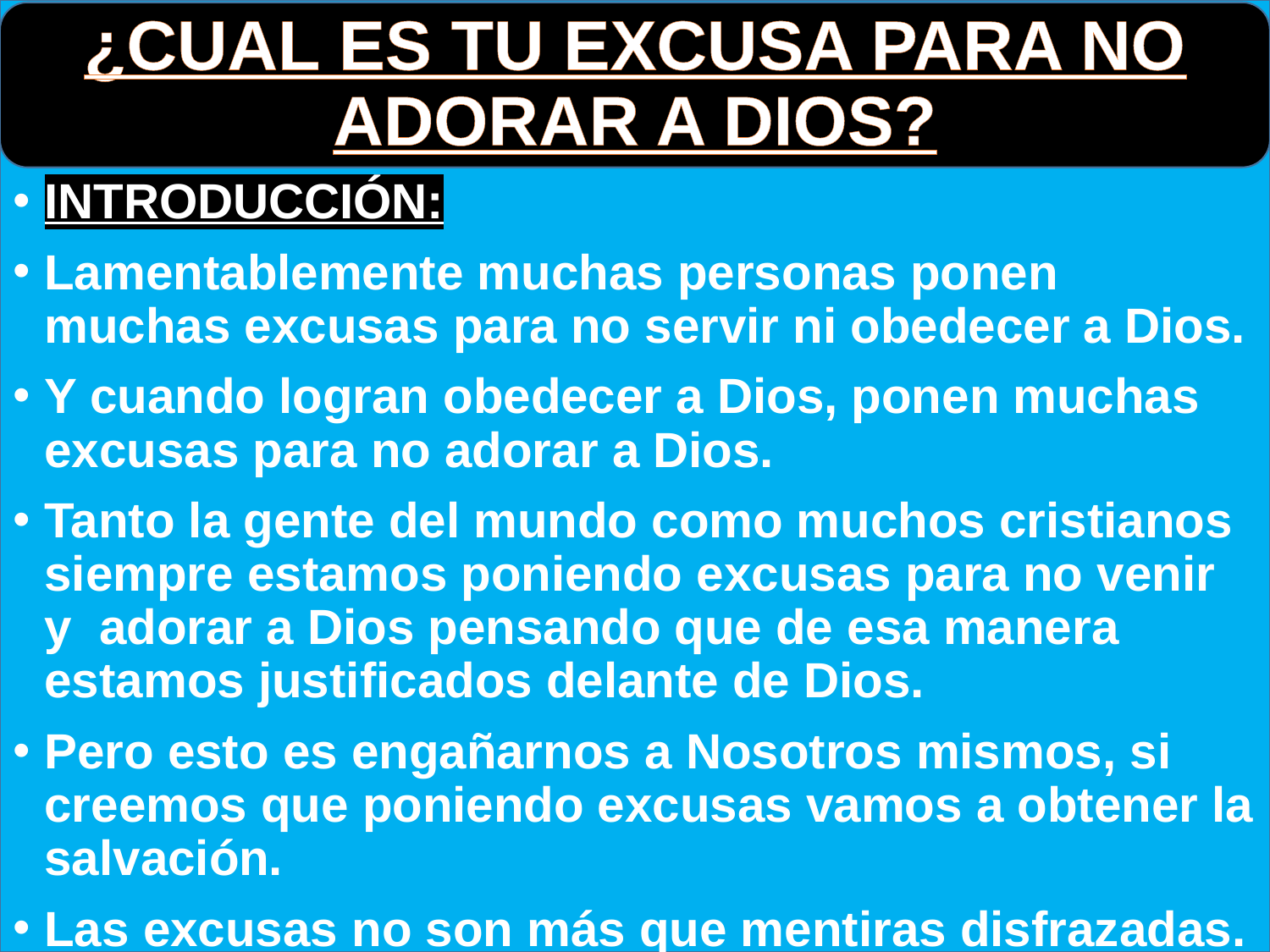

# ¿CUAL ES TU EXCUSA PARA NO ADORAR A DIOS?
INTRODUCCIÓN:
Lamentablemente muchas personas ponen muchas excusas para no servir ni obedecer a Dios.
Y cuando logran obedecer a Dios, ponen muchas excusas para no adorar a Dios.
Tanto la gente del mundo como muchos cristianos siempre estamos poniendo excusas para no venir y  adorar a Dios pensando que de esa manera estamos justificados delante de Dios.
Pero esto es engañarnos a Nosotros mismos, si creemos que poniendo excusas vamos a obtener la salvación.
Las excusas no son más que mentiras disfrazadas.